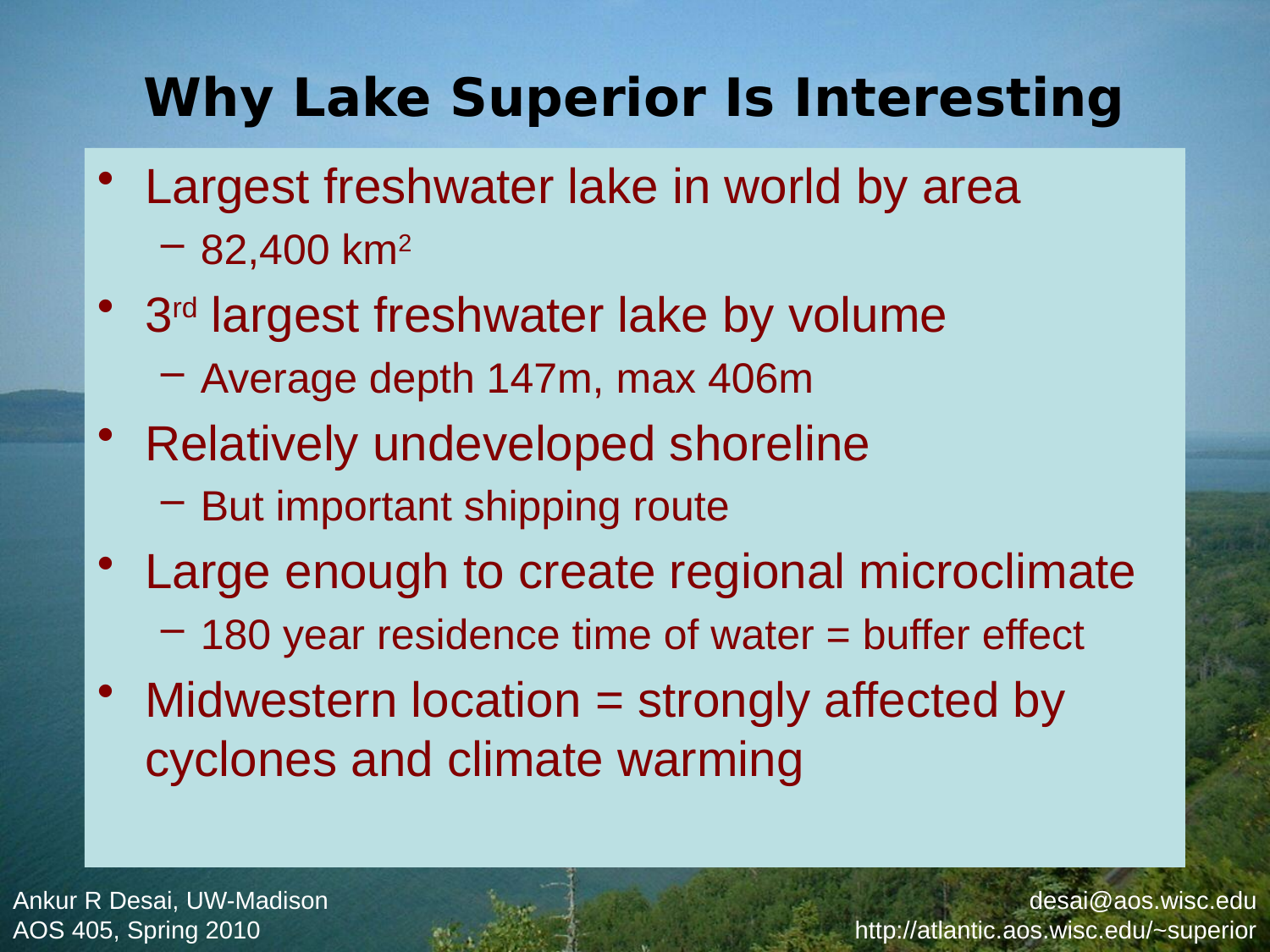

# Why Lake Superior Is Interesting
Largest freshwater lake in world by area
82,400 km2
3rd largest freshwater lake by volume
Average depth 147m, max 406m
Relatively undeveloped shoreline
But important shipping route
Large enough to create regional microclimate
180 year residence time of water = buffer effect
Midwestern location = strongly affected by cyclones and climate warming
Ankur R Desai, UW-Madison
AOS 405, Spring 2010
desai@aos.wisc.edu
http://atlantic.aos.wisc.edu/~superior